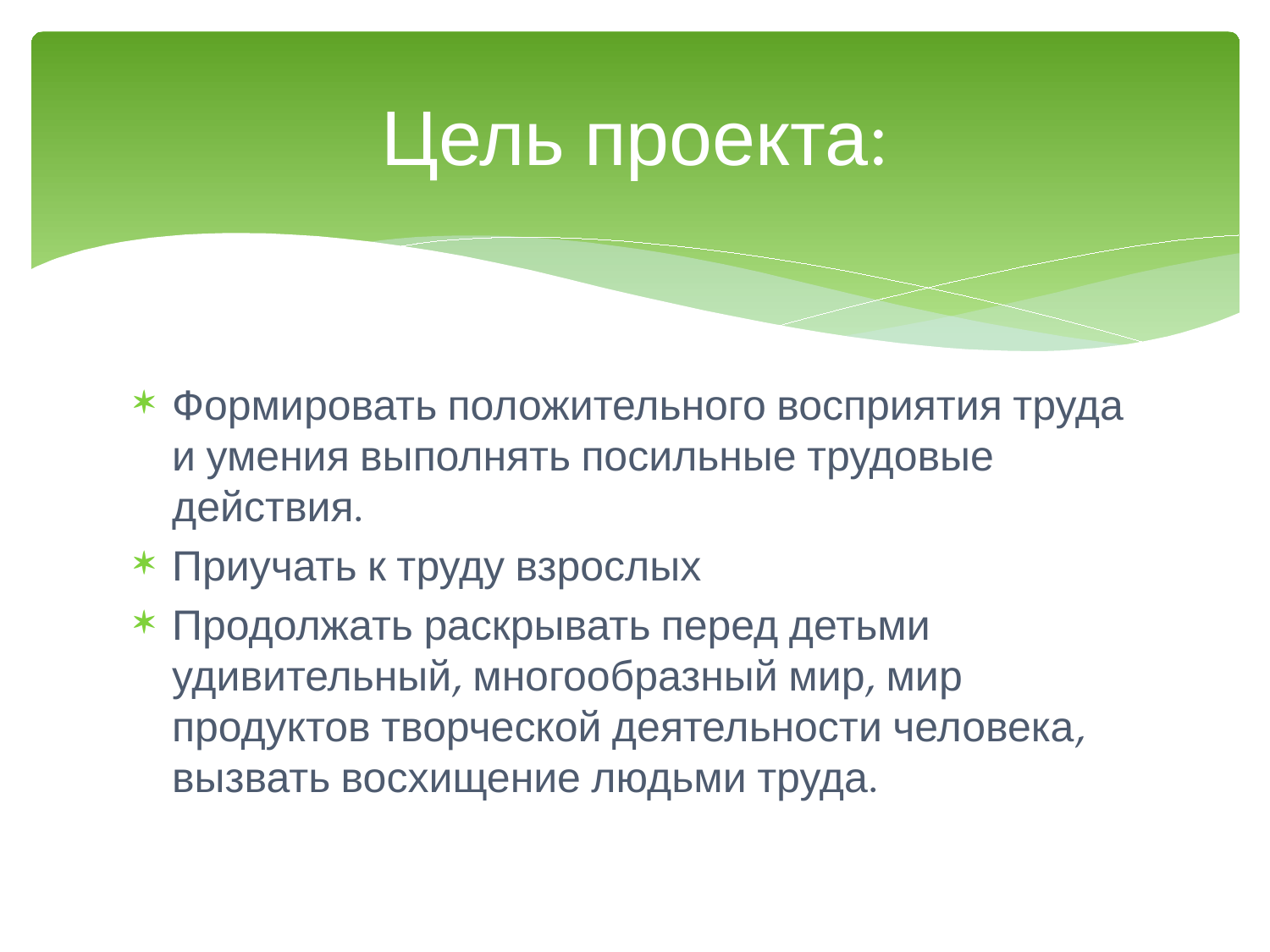

# Цель проекта:
Формировать положительного восприятия труда и умения выполнять посильные трудовые действия.
Приучать к труду взрослых
Продолжать раскрывать перед детьми удивительный, многообразный мир, мир продуктов творческой деятельности человека, вызвать восхищение людьми труда.